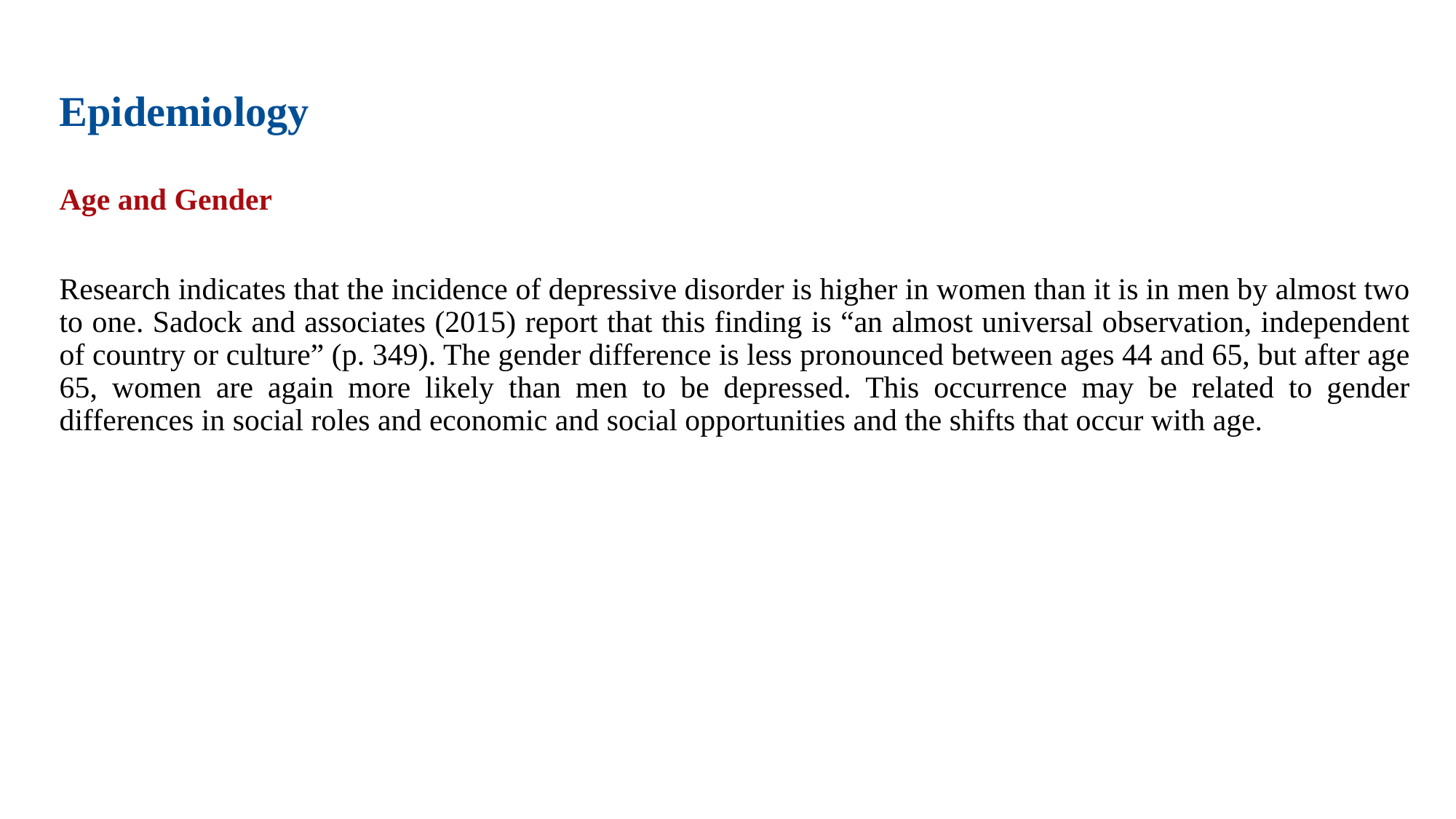

# Epidemiology
Age and Gender

Research indicates that the incidence of depressive disorder is higher in women than it is in men by almost two to one. Sadock and associates (2015) report that this finding is “an almost universal observation, independent of country or culture” (p. 349). The gender difference is less pronounced between ages 44 and 65, but after age 65, women are again more likely than men to be depressed. This occurrence may be related to gender differences in social roles and economic and social opportunities and the shifts that occur with age.